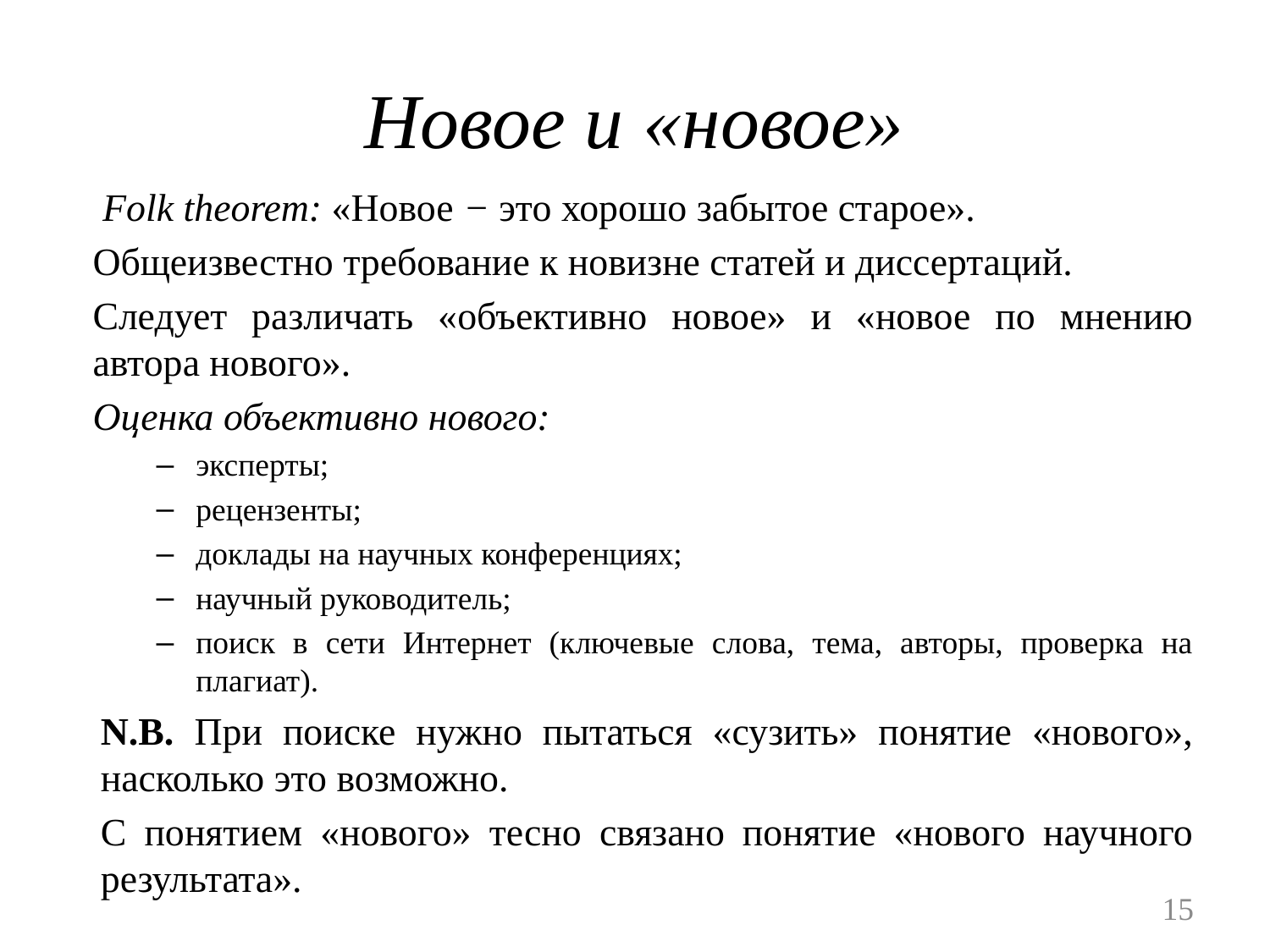

# Новое и «новое»
 Folk theorem: «Новое − это хорошо забытое старое».
Общеизвестно требование к новизне статей и диссертаций.
Следует различать «объективно новое» и «новое по мнению автора нового».
Оценка объективно нового:
эксперты;
рецензенты;
доклады на научных конференциях;
научный руководитель;
поиск в сети Интернет (ключевые слова, тема, авторы, проверка на плагиат).
N.B. При поиске нужно пытаться «сузить» понятие «нового», насколько это возможно.
С понятием «нового» тесно связано понятие «нового научного результата».
15